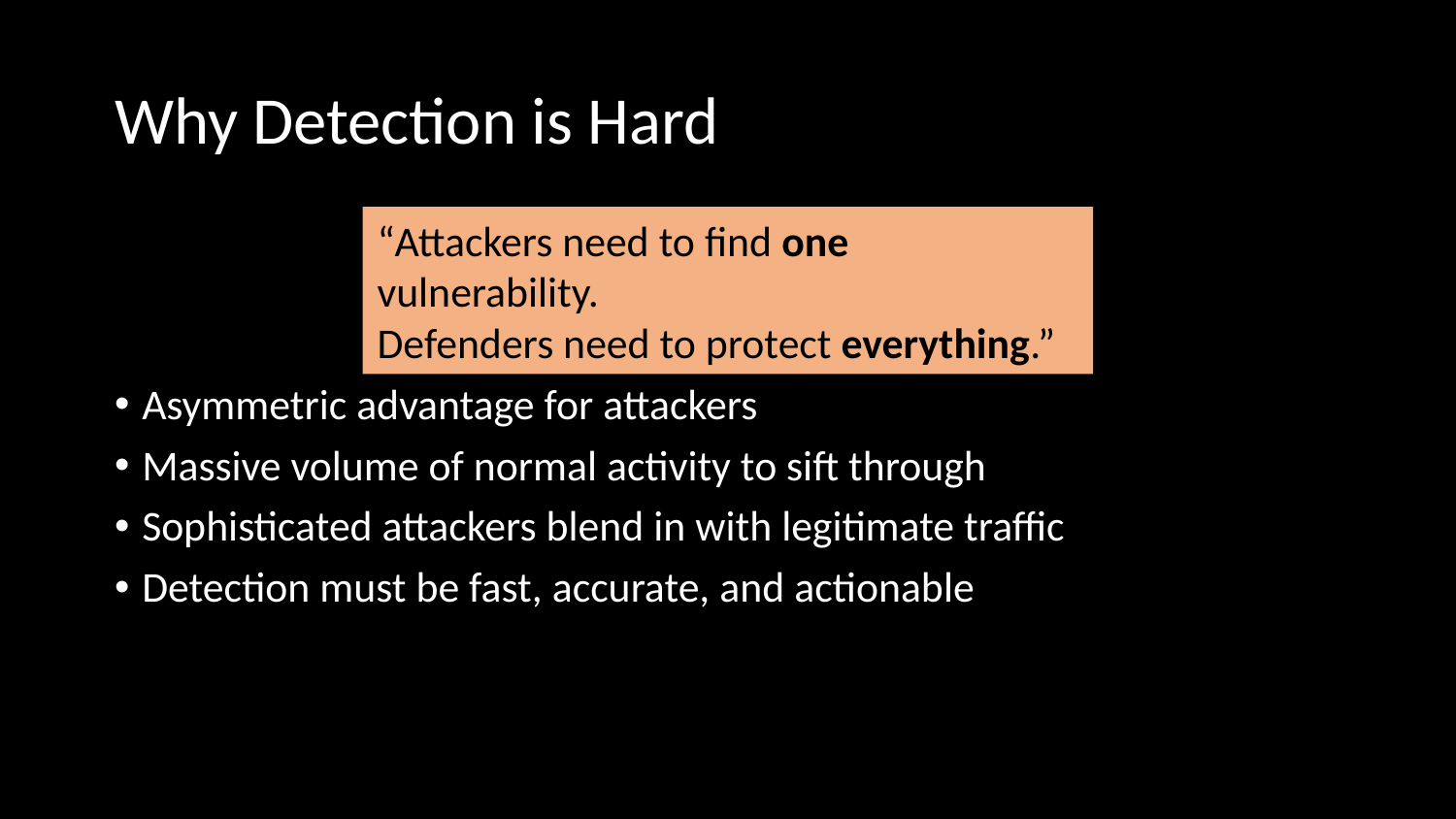

# Why Detection is Hard
“Attackers need to find one vulnerability.
Defenders need to protect everything.”
Asymmetric advantage for attackers
Massive volume of normal activity to sift through
Sophisticated attackers blend in with legitimate traffic
Detection must be fast, accurate, and actionable